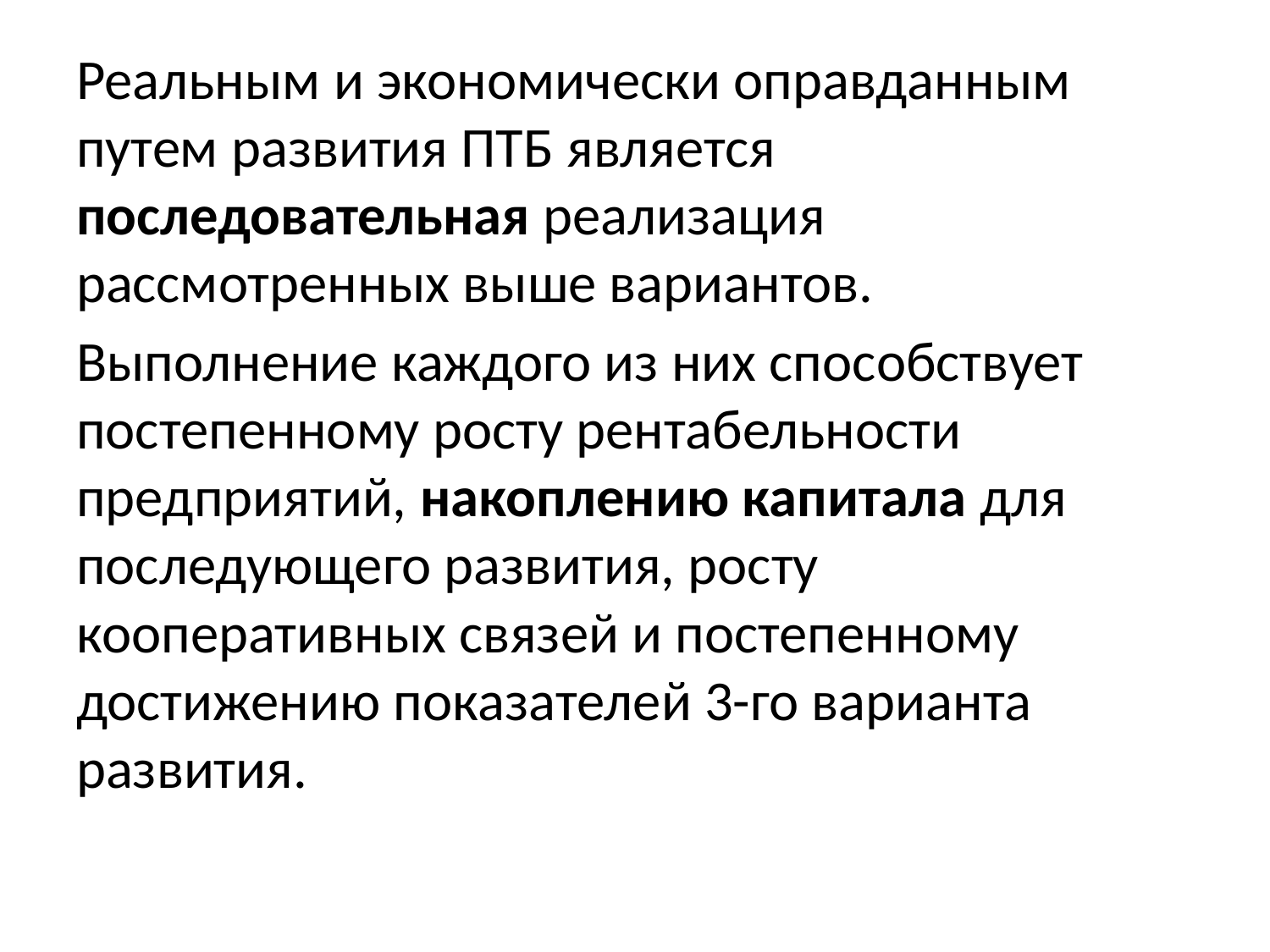

Реальным и экономически оправданным путем развития ПТБ является последовательная реализация рассмотренных выше вариантов.
Выполнение каждого из них способствует постепенному росту рентабельности предприятий, накоплению капитала для последующего развития, росту кооперативных связей и постепенному достижению показателей 3-го варианта развития.
#